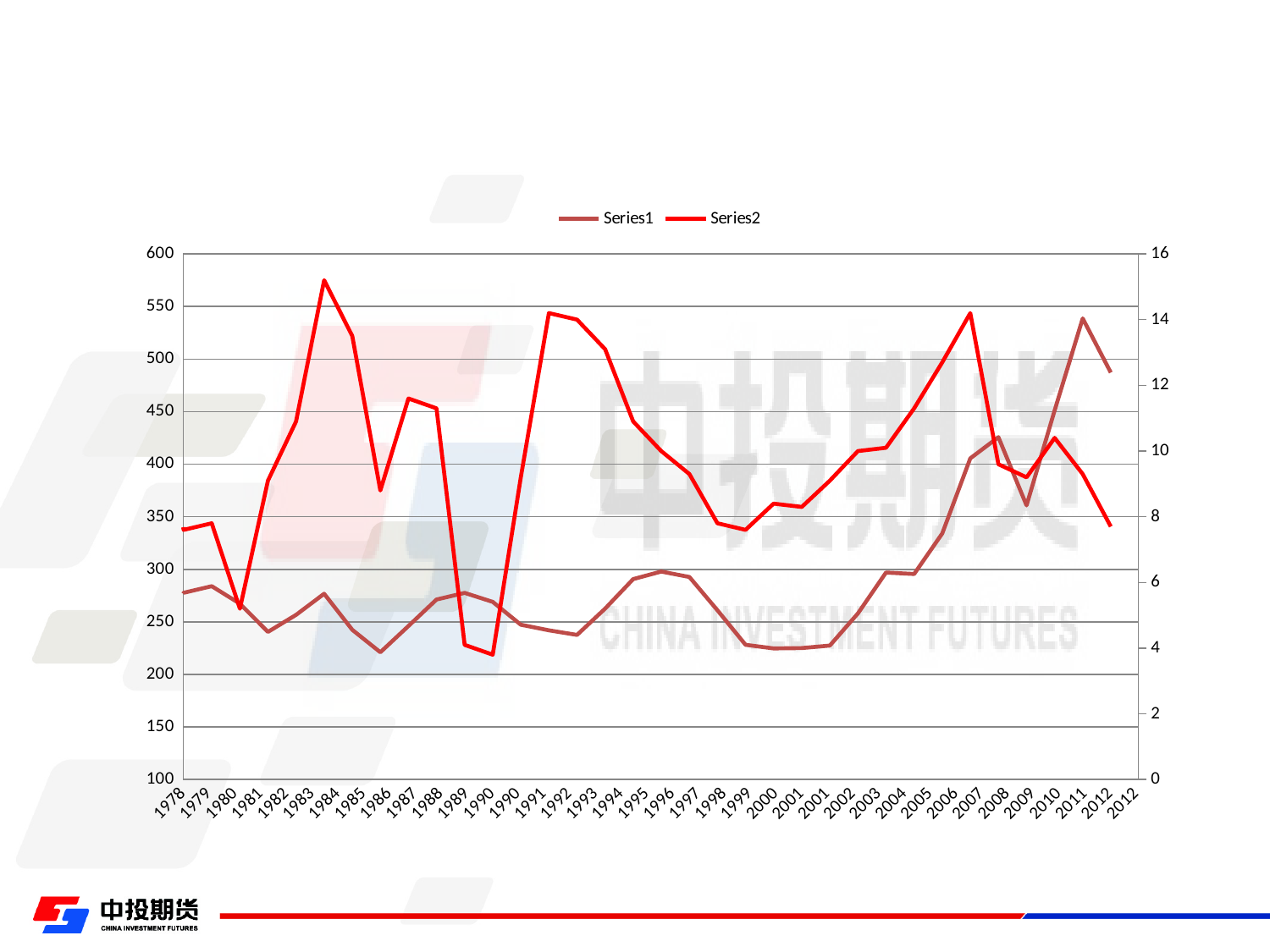

#

### Chart

| Category |  |  |
|---|---|---|
| 28855 | 235.38333333333335 | 11.7 |
| 29220 | 277.6333333333333 | 7.6 |
| 29586 | 283.95 | 7.8 |
| 29951 | 267.275 | 5.2 |
| 30316 | 240.42499999999998 | 9.1 |
| 30681 | 256.65833333333336 | 10.9 |
| 31047 | 276.7416666666667 | 15.2 |
| 31412 | 242.44999999999996 | 13.5 |
| 31777 | 221.0858333333333 | 8.8 |
| 32142 | 246.0566666666667 | 11.6 |
| 32508 | 271.24916666666667 | 11.3 |
| 32873 | 277.56 | 4.1 |
| 33238 | 269.0016666666667 | 3.8 |
| 33603 | 247.3025 | 9.2 |
| 33969 | 241.96166666666667 | 14.2 |
| 34334 | 237.585 | 14.0 |
| 34699 | 262.65000000000003 | 13.1 |
| 35064 | 290.6830158730158 | 10.9 |
| 35430 | 297.86681102362206 | 10.0 |
| 35795 | 292.6896442687747 | 9.3 |
| 36160 | 261.01960317460316 | 7.8 |
| 36525 | 228.16486055776886 | 7.6 |
| 36891 | 224.75999999999993 | 8.4 |
| 37256 | 225.08303999999978 | 8.3 |
| 37621 | 227.46904761904767 | 9.1 |
| 37986 | 258.0787148594378 | 10.0 |
| 38352 | 296.90361445783145 | 10.1 |
| 38717 | 295.53036000000003 | 11.3 |
| 39082 | 334.08946938775506 | 12.7 |
| 39447 | 405.58043999999984 | 14.2 |
| 39813 | 425.7228968253969 | 9.6 |
| 40178 | 360.8581746031743 | 9.2 |
| 40543 | 451.17880952380943 | 10.4 |
| 40908 | 538.6549206349205 | 9.3 |
| 41274 | 487.19865079365076 | 7.7 |